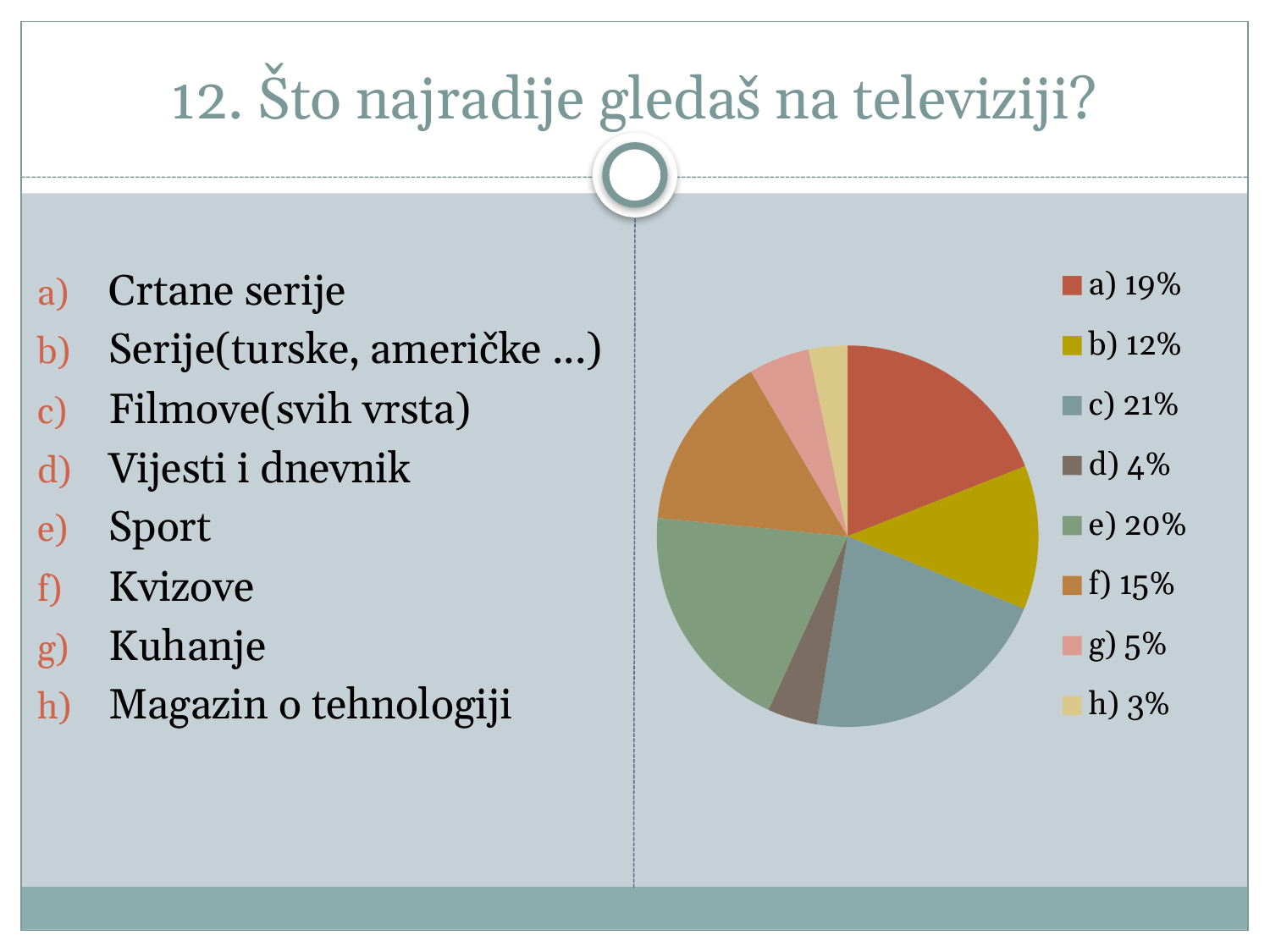

# 12. Što najradije gledaš na televiziji?

### Chart

| Category | Prodaja |
|---|---|
| a) 19% | 81.0 |
| b) 12% | 52.0 |
| c) 21% | 91.0 |
| d) 4% | 18.0 |
| e) 20% | 84.0 |
| f) 15% | 64.0 |
| g) 5% | 22.0 |
| h) 3%  | 14.0 |
Crtane serije
Serije(turske, američke ...)
Filmove(svih vrsta)
Vijesti i dnevnik
Sport
Kvizove
Kuhanje
Magazin o tehnologiji